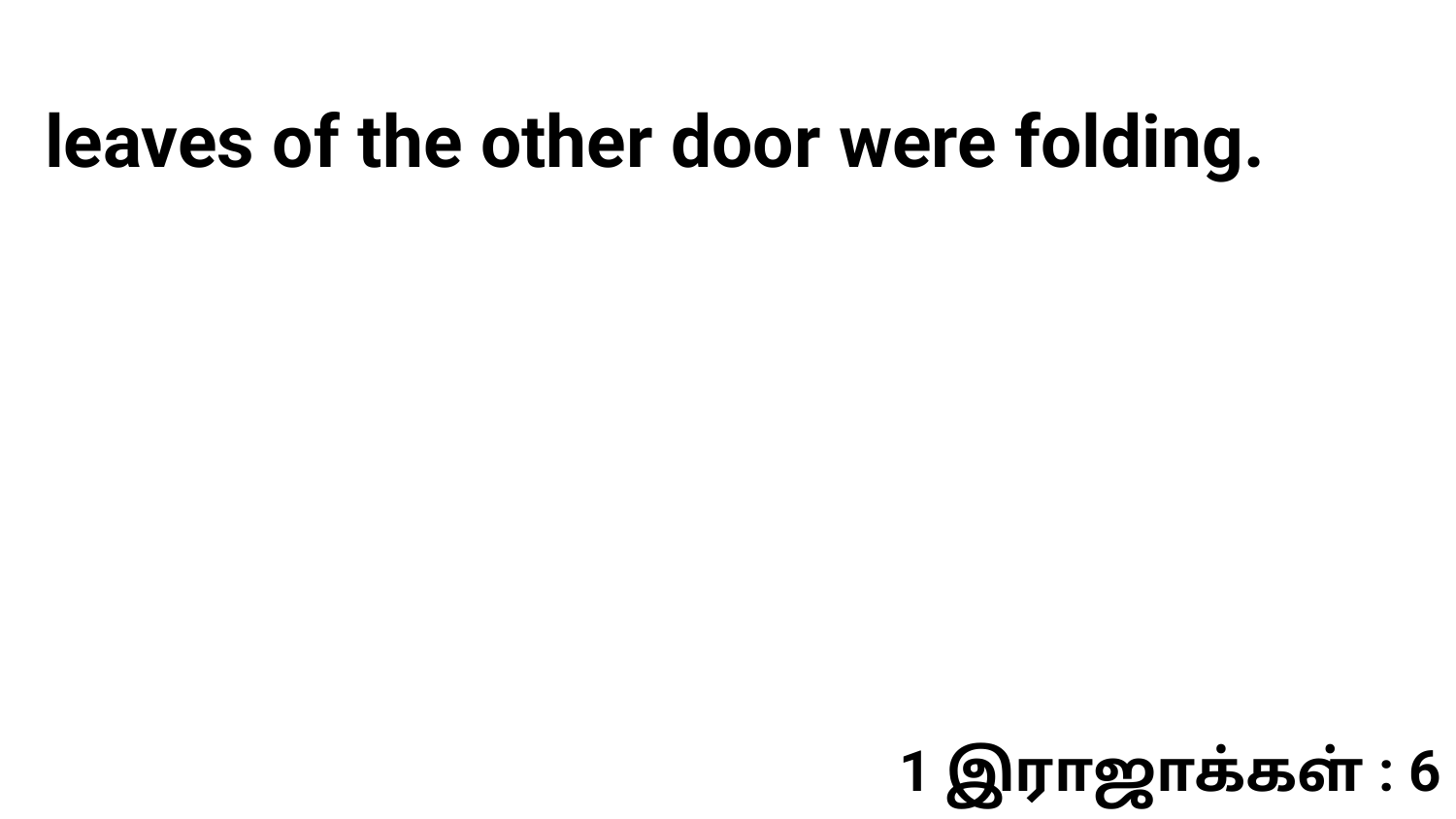

leaves of the other door were folding.
1 இராஜாக்கள் : 6